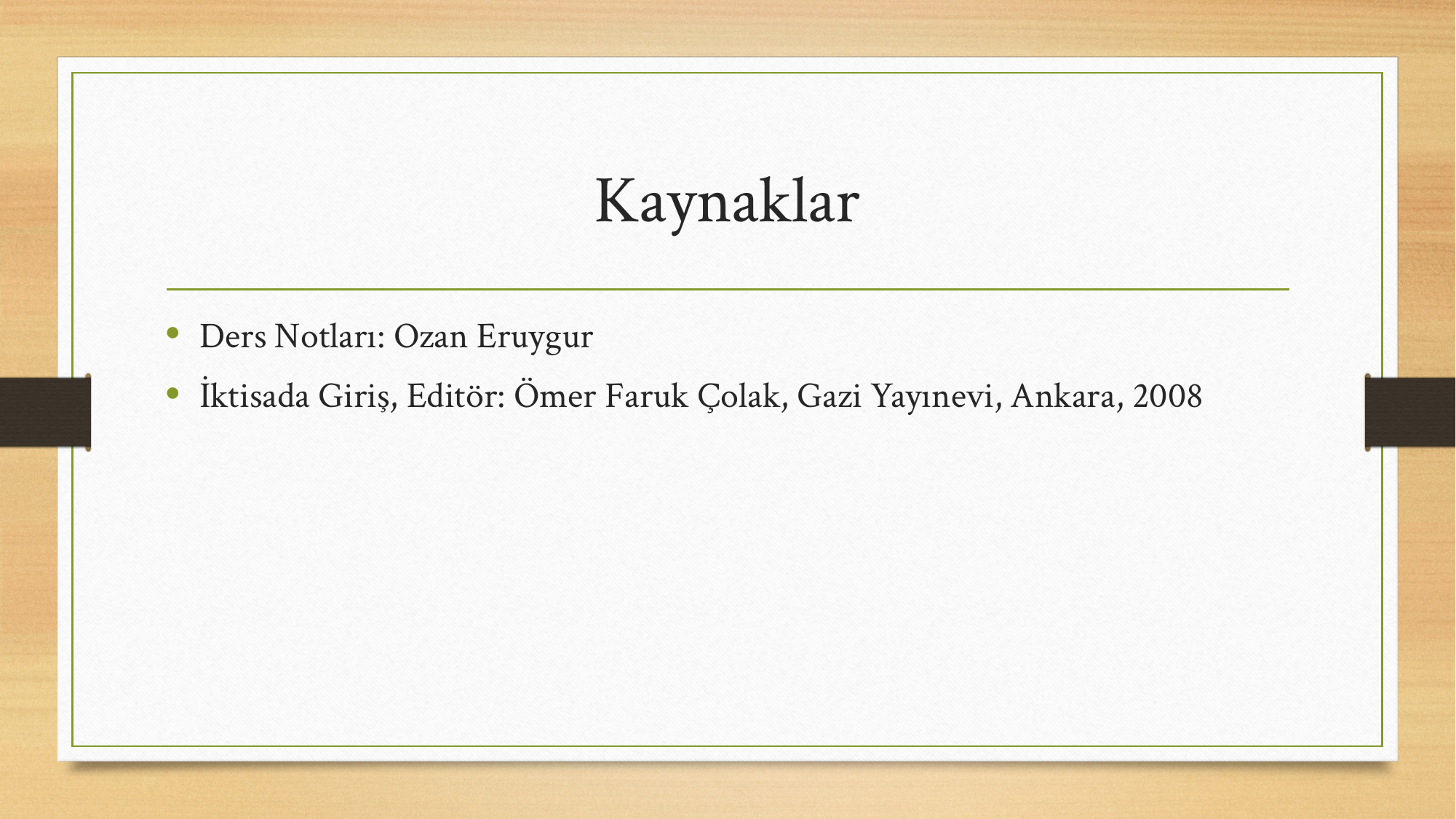

# Kaynaklar
Ders Notları: Ozan Eruygur
İktisada Giriş, Editör: Ömer Faruk Çolak, Gazi Yayınevi, Ankara, 2008